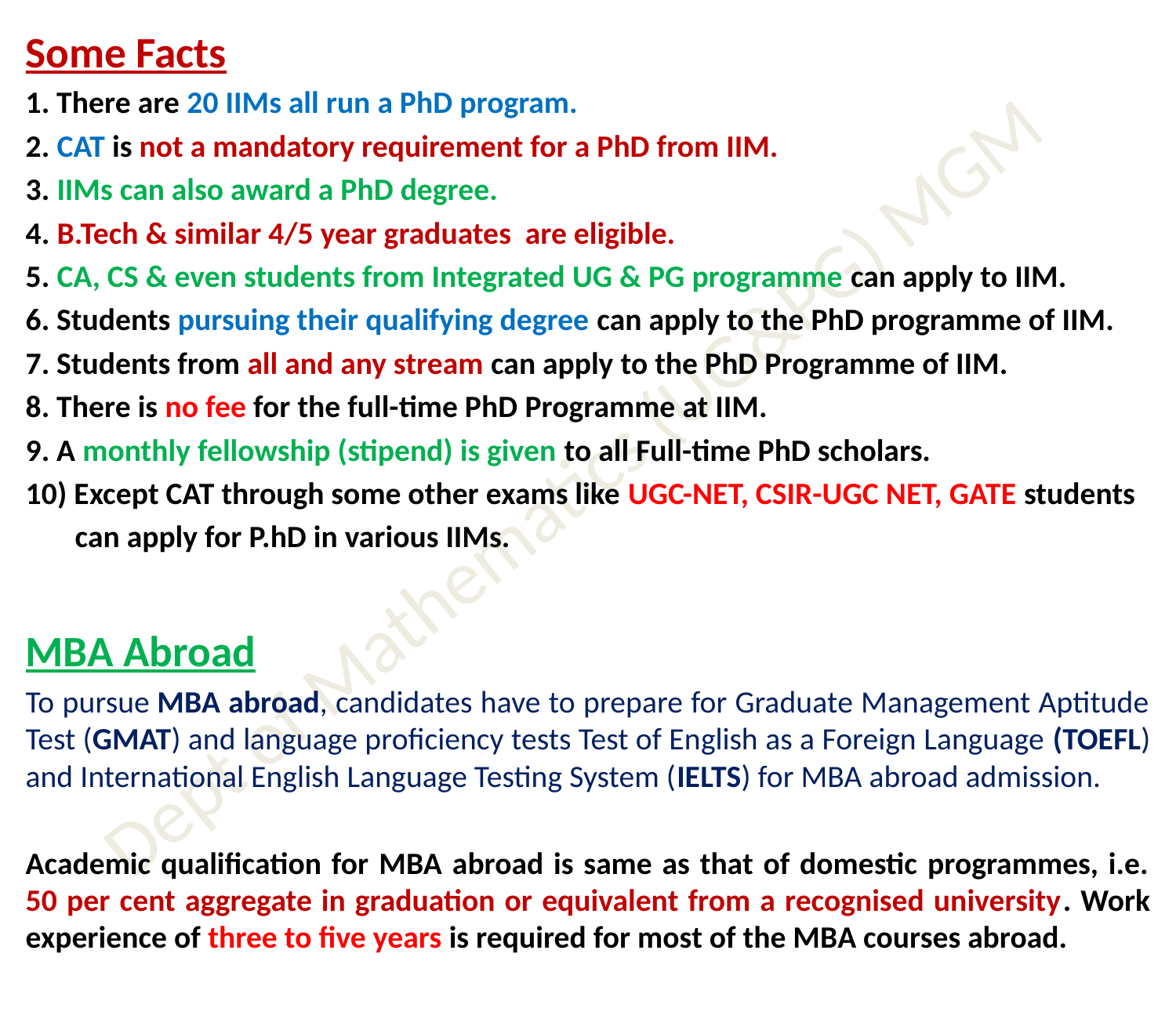

Some Facts
1. There are 20 IIMs all run a PhD program.
2. CAT is not a mandatory requirement for a PhD from IIM.
3. IIMs can also award a PhD degree.
4. B.Tech & similar 4/5 year graduates  are eligible.
5. CA, CS & even students from Integrated UG & PG programme can apply to IIM.
6. Students pursuing their qualifying degree can apply to the PhD programme of IIM.
7. Students from all and any stream can apply to the PhD Programme of IIM.
8. There is no fee for the full-time PhD Programme at IIM.
9. A monthly fellowship (stipend) is given to all Full-time PhD scholars.
10) Except CAT through some other exams like UGC-NET, CSIR-UGC NET, GATE students
       can apply for P.hD in various IIMs.

MBA Abroad
To pursue MBA abroad, candidates have to prepare for Graduate Management Aptitude Test (GMAT) and language proficiency tests Test of English as a Foreign Language (TOEFL) and International English Language Testing System (IELTS) for MBA abroad admission.

Academic qualification for MBA abroad is same as that of domestic programmes, i.e. 50 per cent aggregate in graduation or equivalent from a recognised university. Work experience of three to five years is required for most of the MBA courses abroad.